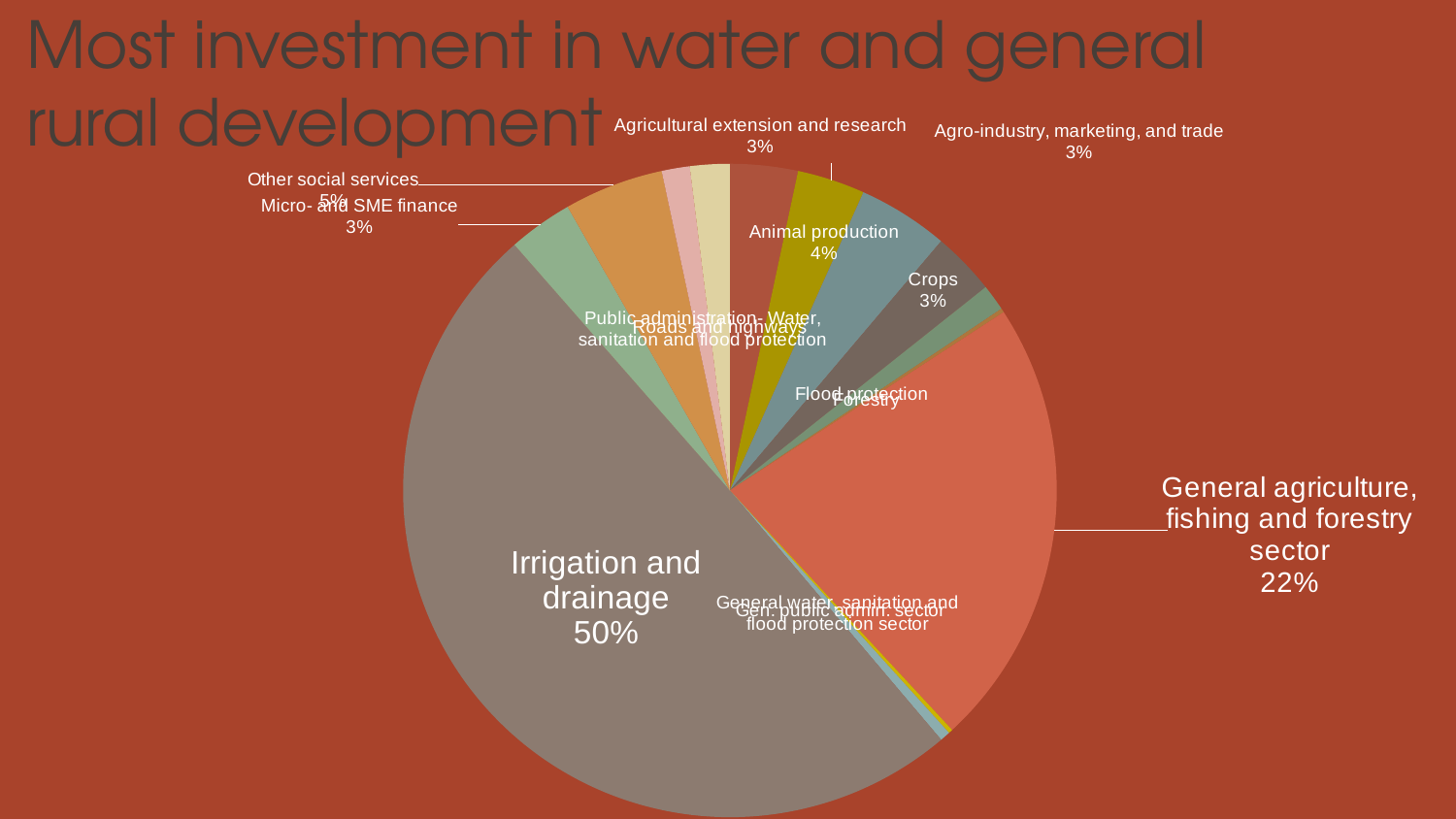

[unsupported chart]

# Most investment in water and general rural development